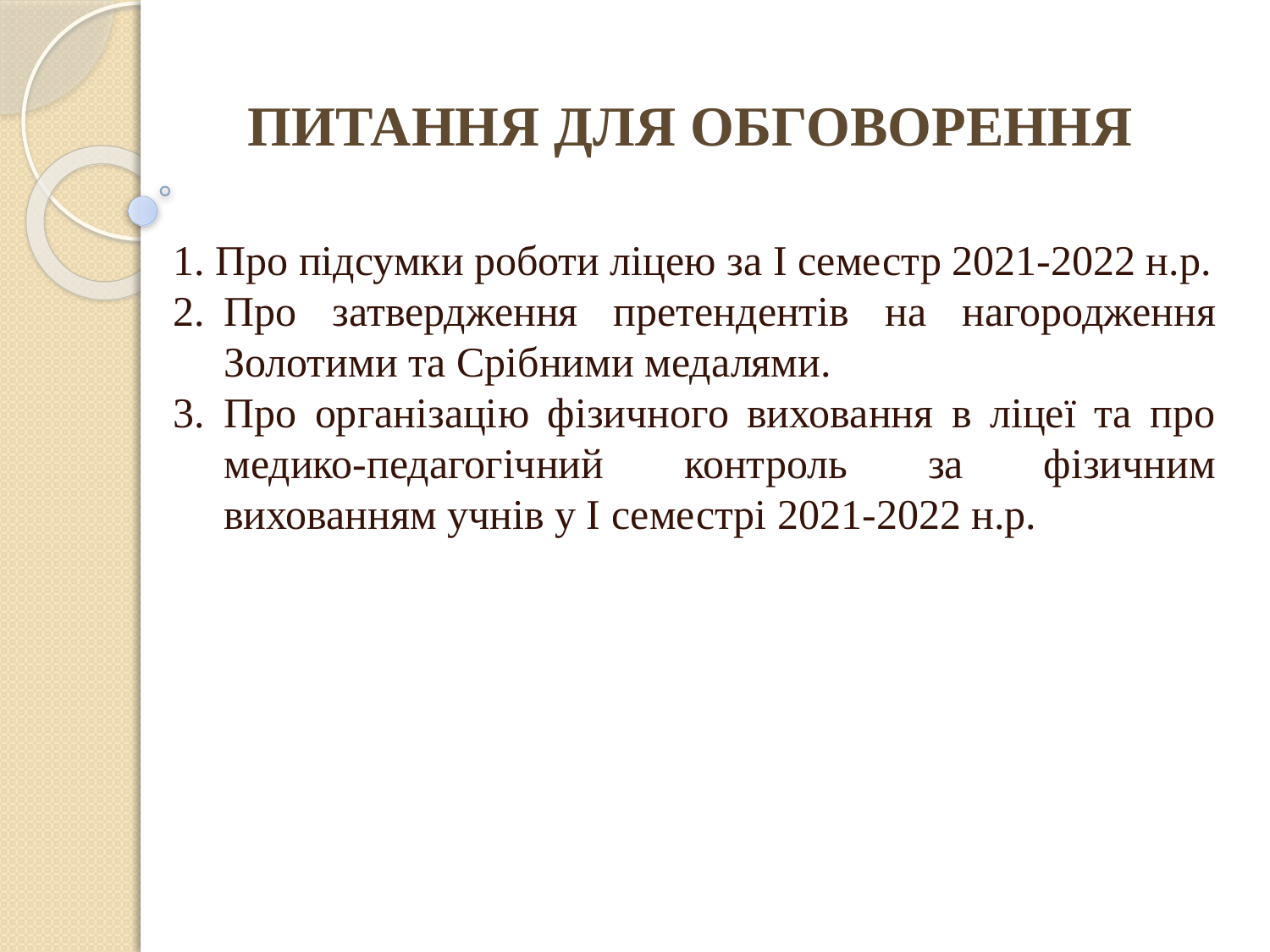

ПИТАННЯ ДЛЯ ОБГОВОРЕННЯ

1. Про підсумки роботи ліцею за І семестр 2021-2022 н.р.
2.	Про затвердження претендентів на нагородження Золотими та Срібними медалями.
3.	Про організацію фізичного виховання в ліцеї та про медико-педагогічний контроль за фізичним вихованням учнів у І семестрі 2021-2022 н.р.